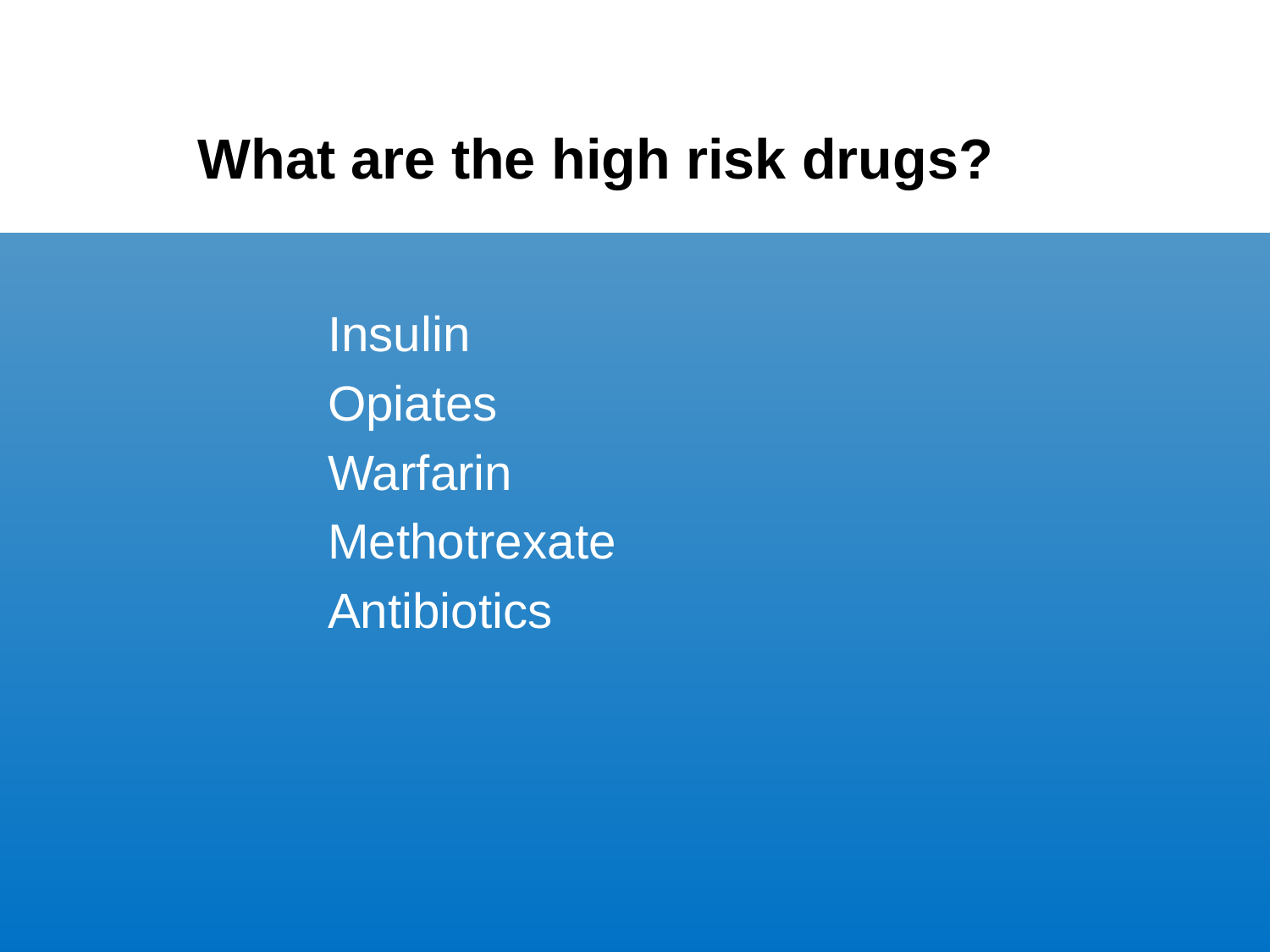

# What are the high risk drugs?
Insulin
Opiates
Warfarin
Methotrexate
Antibiotics